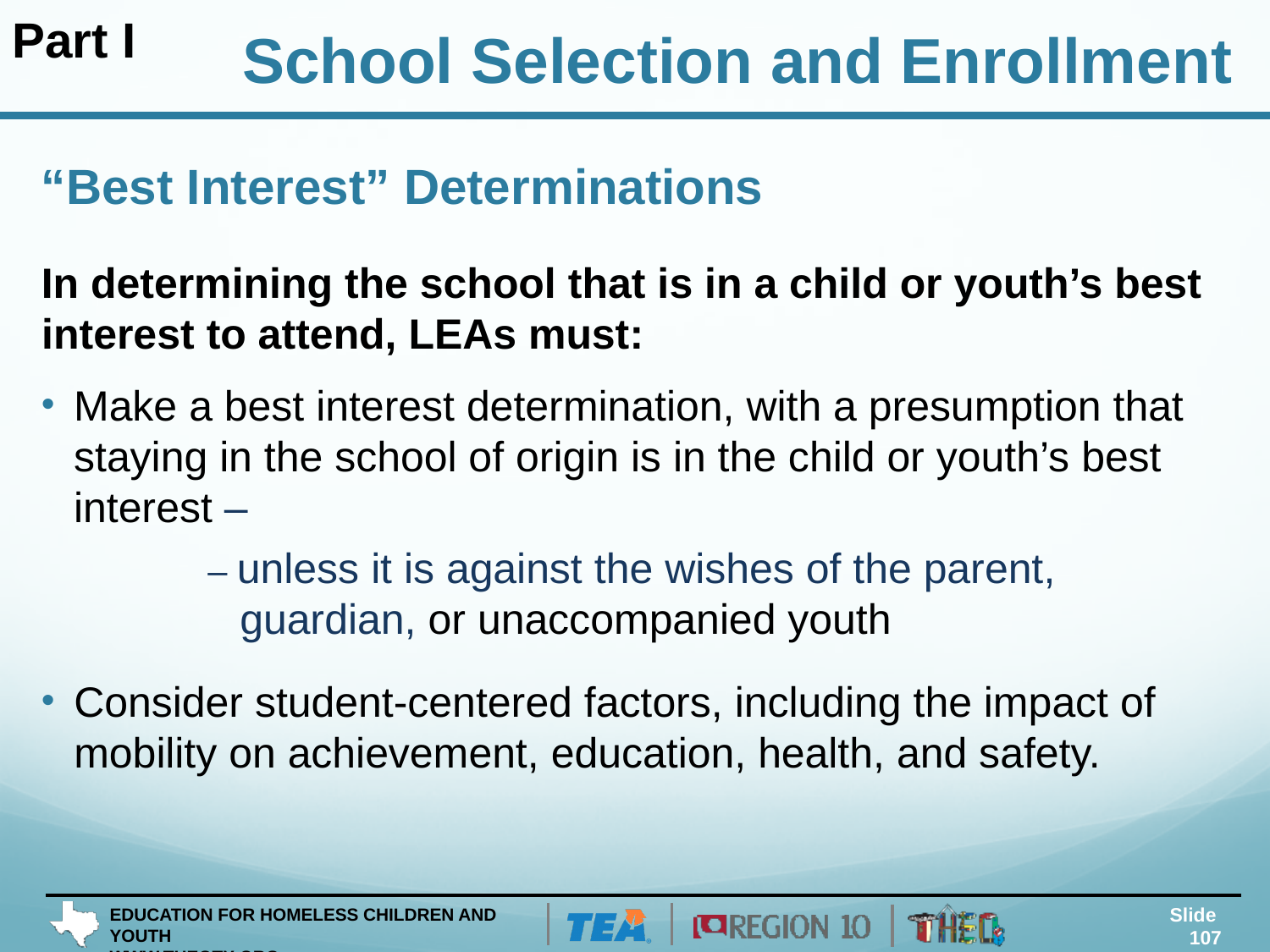

Part I
School Selection and Enrollment
# “Best Interest” Determinations
In determining the school that is in a child or youth’s best interest to attend, LEAs must:
Make a best interest determination, with a presumption that staying in the school of origin is in the child or youth’s best interest –
– unless it is against the wishes of the parent, guardian, or unaccompanied youth
Consider student-centered factors, including the impact of mobility on achievement, education, health, and safety.

Slide 107